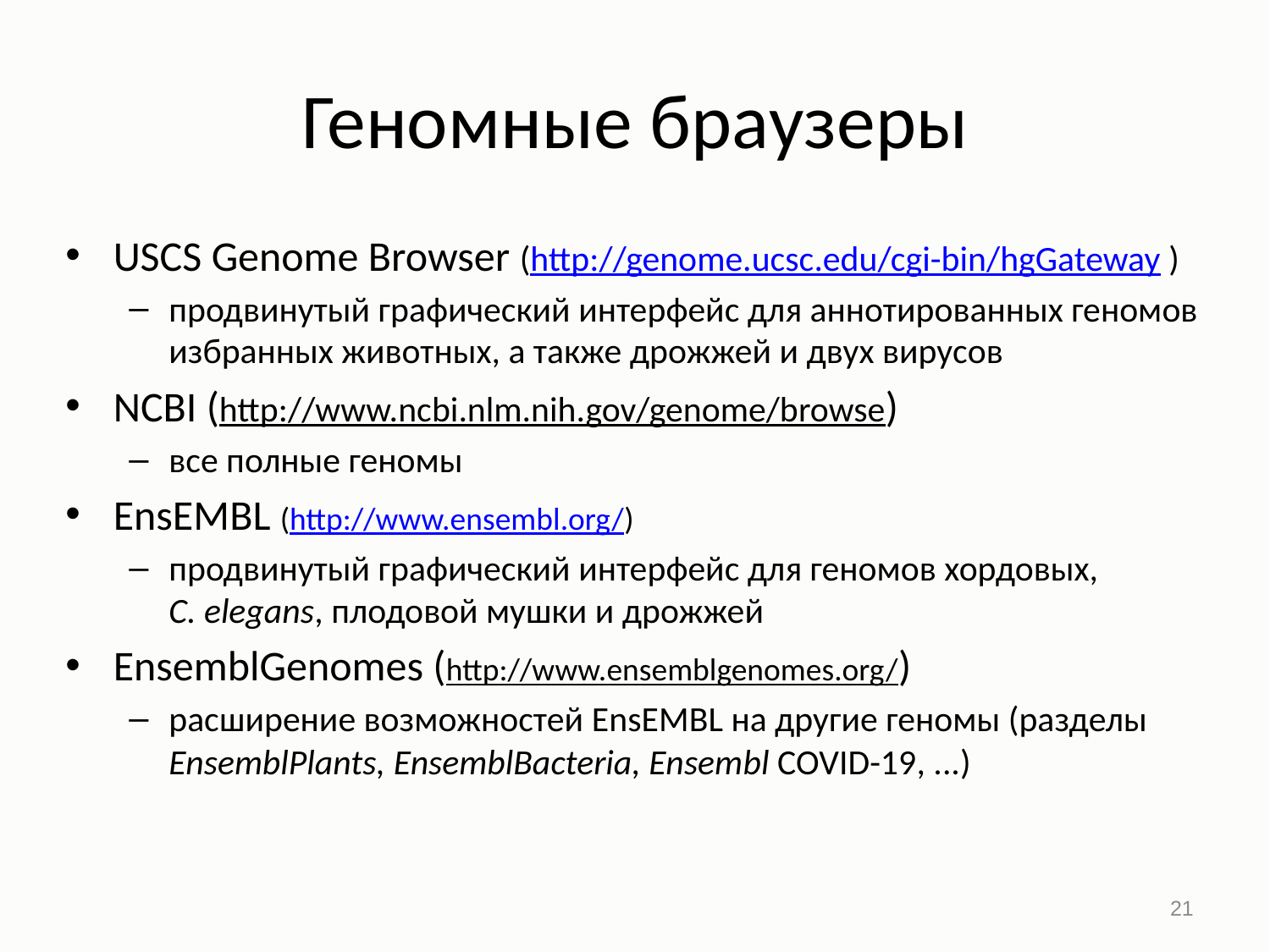

# Геномные браузеры
USCS Genome Browser (http://genome.ucsc.edu/cgi-bin/hgGateway )
продвинутый графический интерфейс для аннотированных геномов избранных животных, а также дрожжей и двух вирусов
NCBI (http://www.ncbi.nlm.nih.gov/genome/browse)
все полные геномы
EnsEMBL (http://www.ensembl.org/)
продвинутый графический интерфейс для геномов хордовых,
C. elegans, плодовой мушки и дрожжей
EnsemblGenomes (http://www.ensemblgenomes.org/)
расширение возможностей EnsEMBL на другие геномы (разделы EnsemblPlants, EnsemblBacteria, Ensembl COVID-19, ...)
21